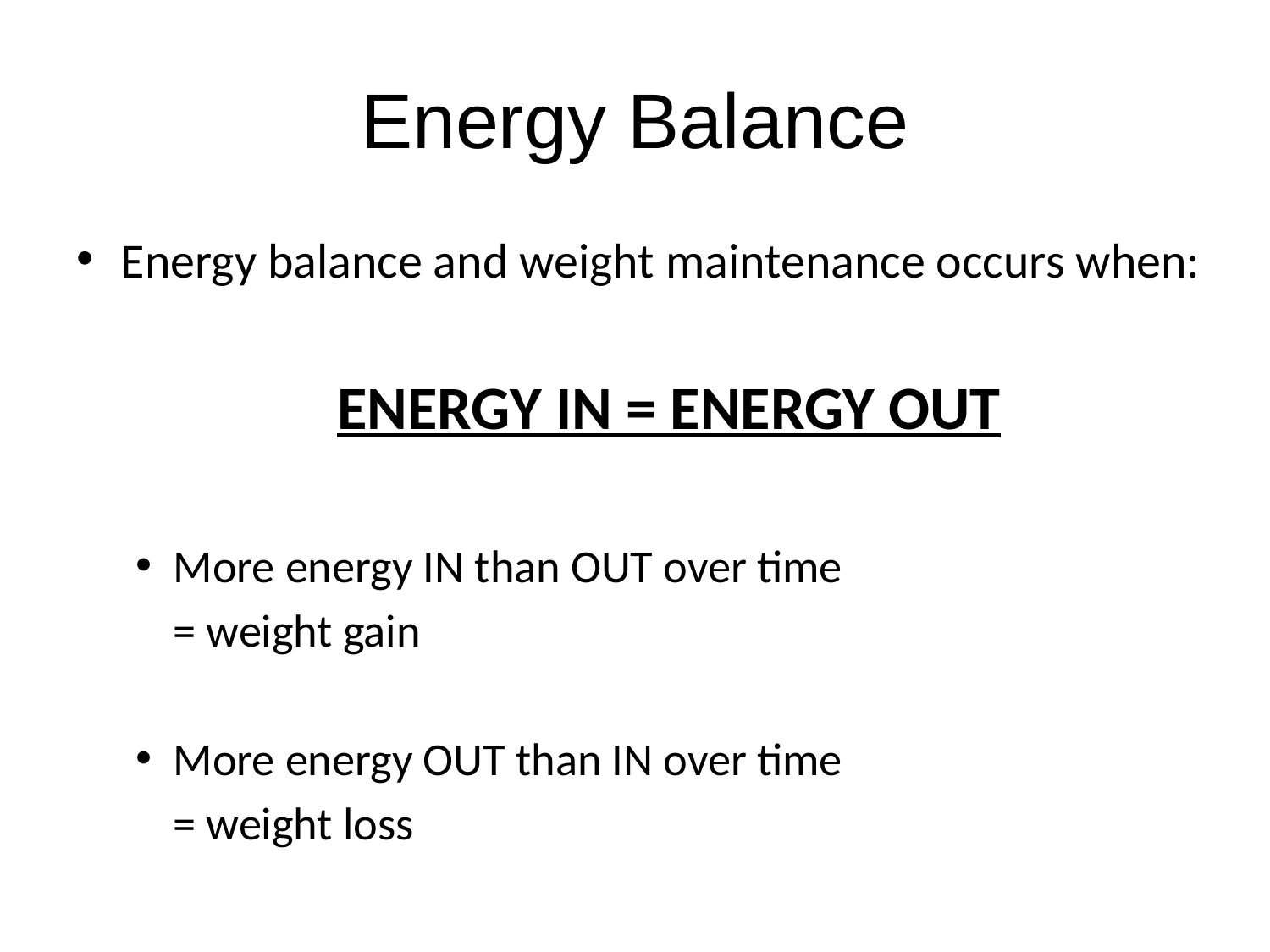

# Energy Balance
Energy balance and weight maintenance occurs when:

ENERGY IN = ENERGY OUT

More energy IN than OUT over time
	= weight gain

More energy OUT than IN over time
	= weight loss